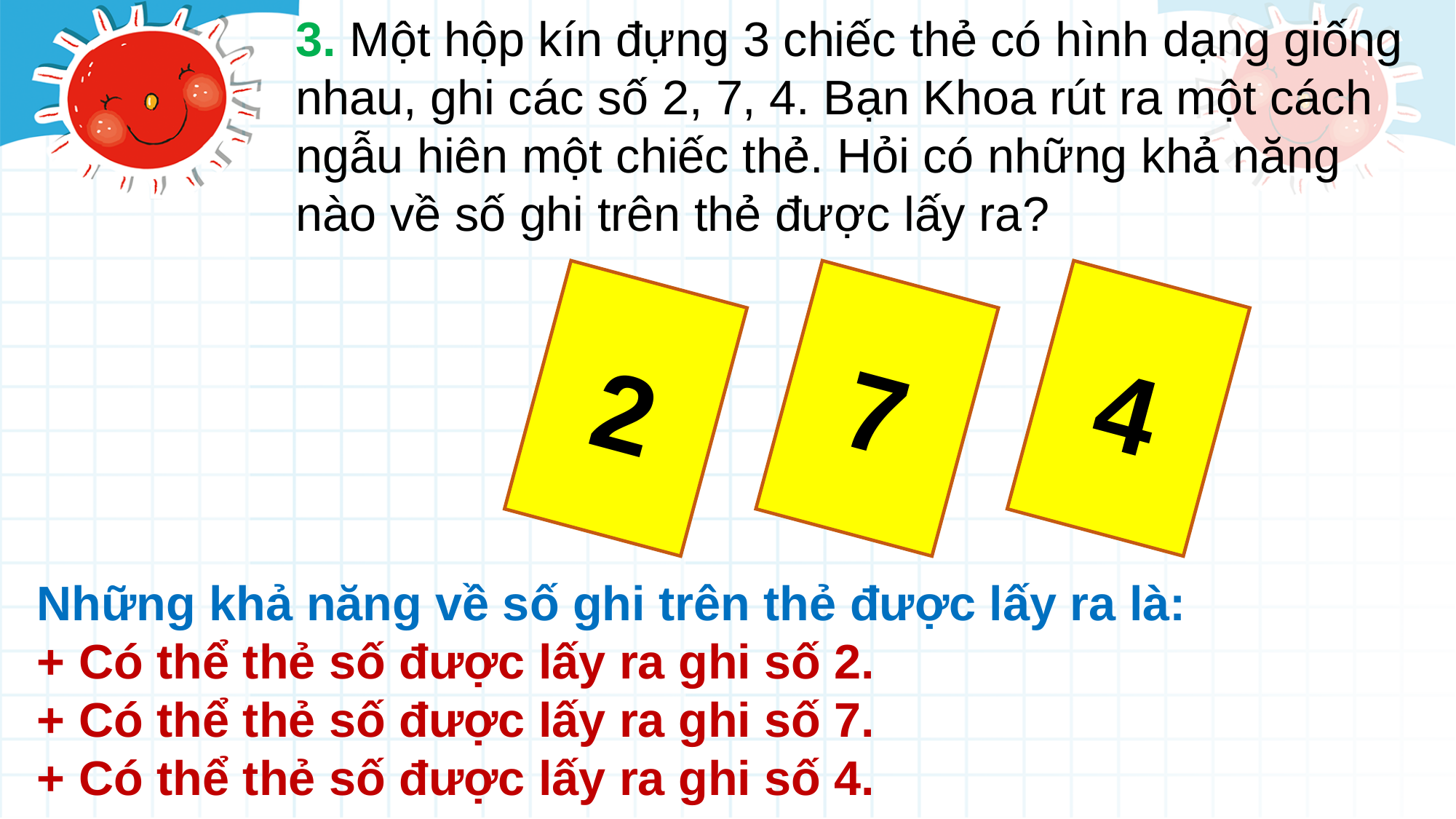

3. Một hộp kín đựng 3 chiếc thẻ có hình dạng giống nhau, ghi các số 2, 7, 4. Bạn Khoa rút ra một cách ngẫu hiên một chiếc thẻ. Hỏi có những khả năng nào về số ghi trên thẻ được lấy ra?
2
7
4
Những khả năng về số ghi trên thẻ được lấy ra là:
+ Có thể thẻ số được lấy ra ghi số 2.
+ Có thể thẻ số được lấy ra ghi số 7.
+ Có thể thẻ số được lấy ra ghi số 4.